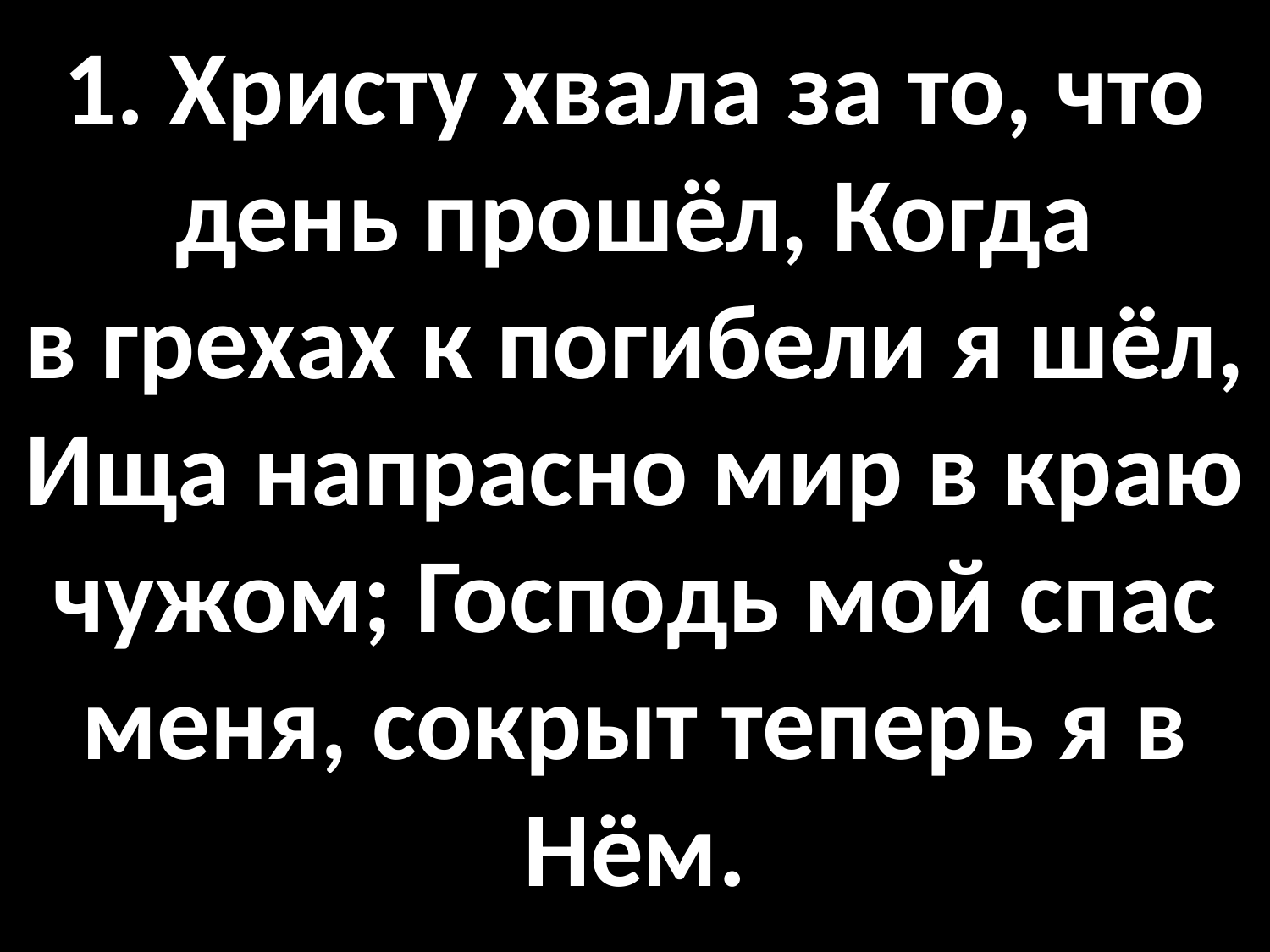

# 1. Христу хвала за то, что день прошёл, Когда в грехах к погибели я шёл, Ища напрасно мир в краю чужом; Господь мой спас меня, сокрыт теперь я в Нём.